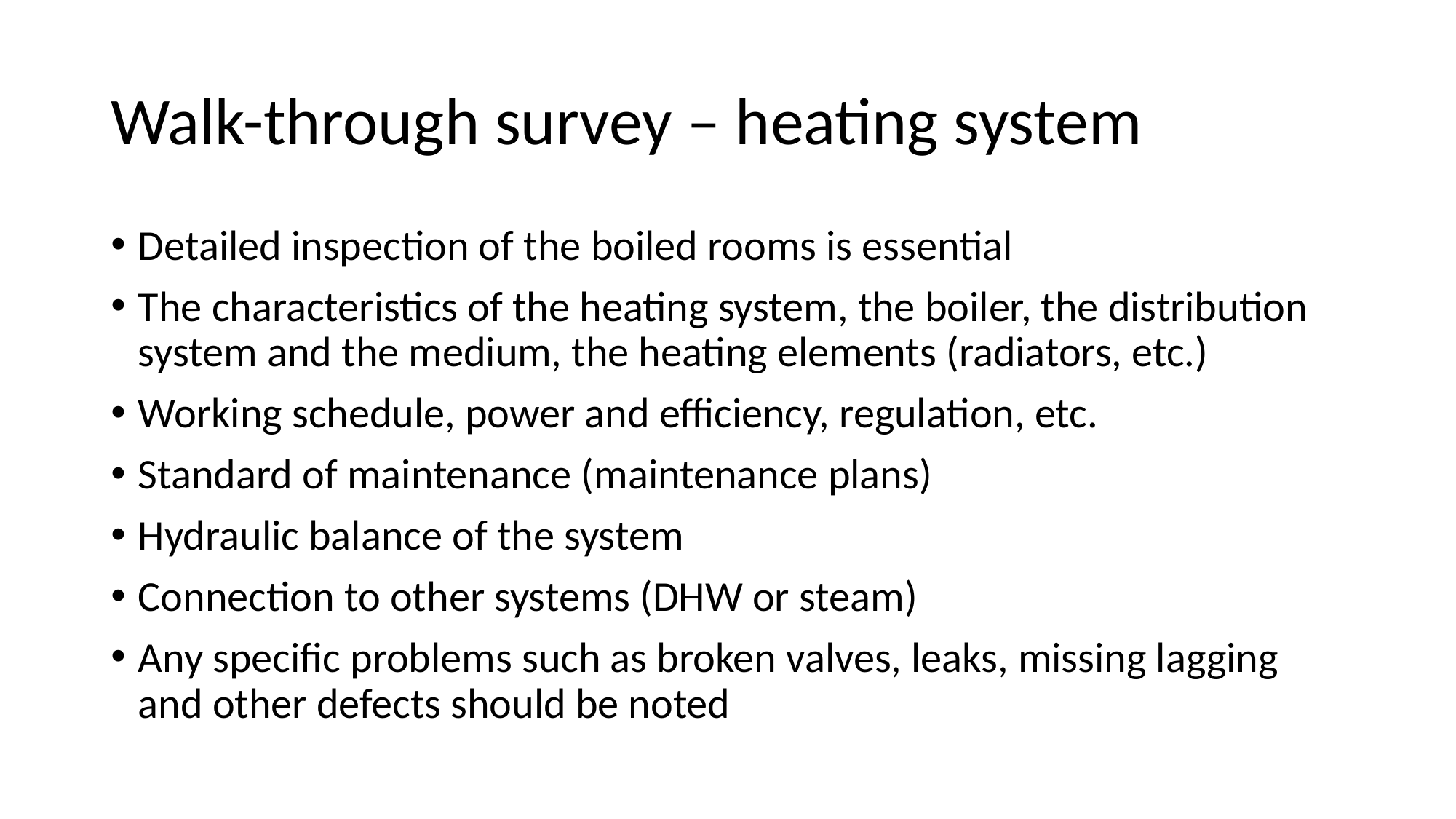

# Walk-through survey – heating system
Detailed inspection of the boiled rooms is essential
The characteristics of the heating system, the boiler, the distribution system and the medium, the heating elements (radiators, etc.)
Working schedule, power and efficiency, regulation, etc.
Standard of maintenance (maintenance plans)
Hydraulic balance of the system
Connection to other systems (DHW or steam)
Any specific problems such as broken valves, leaks, missing lagging and other defects should be noted